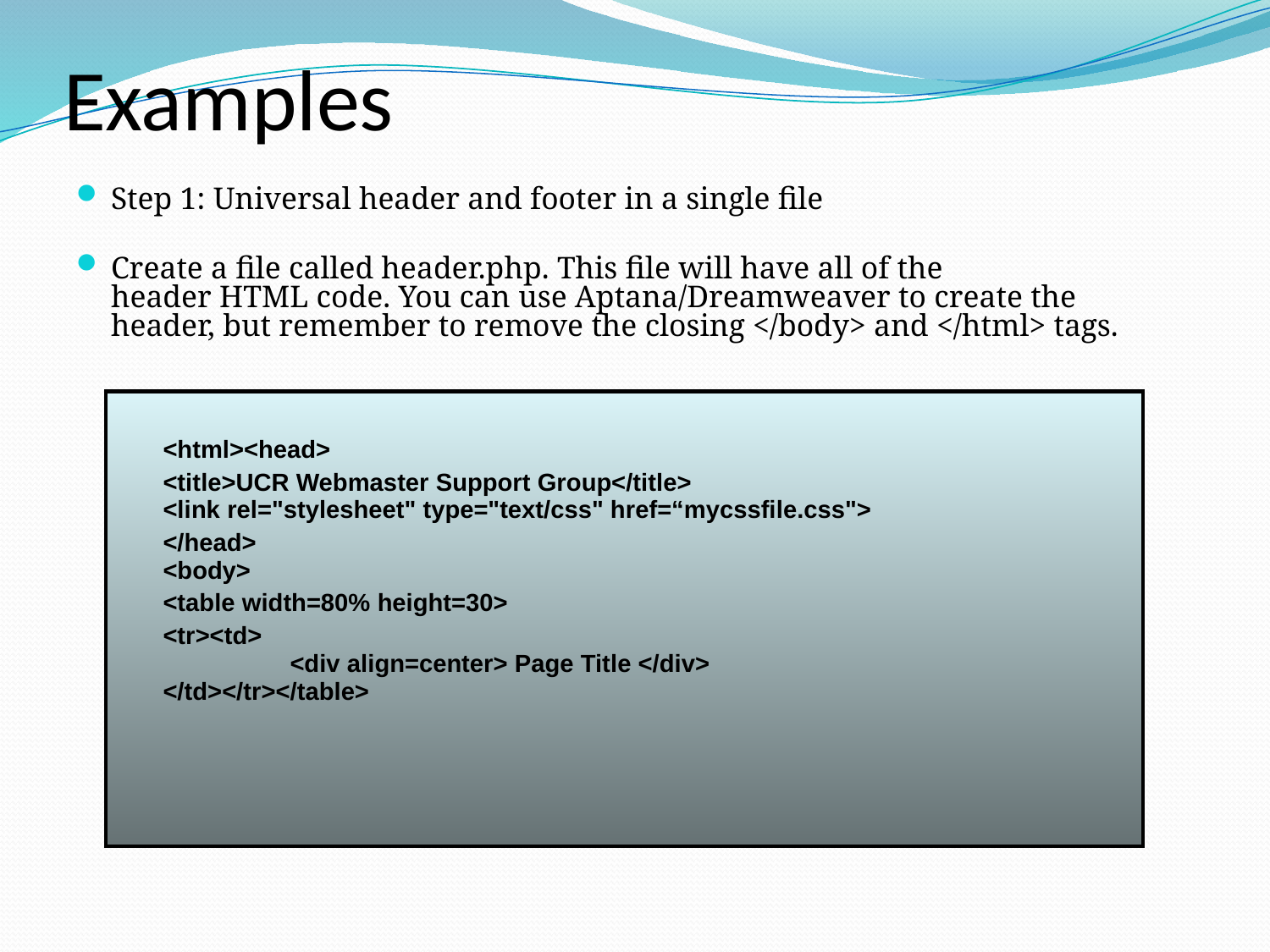

# Examples
Step 1: Universal header and footer in a single file

Create a file called header.php. This file will have all of the
header HTML code. You can use Aptana/Dreamweaver to create the header, but remember to remove the closing </body> and </html> tags.

| <html><head> <title>UCR Webmaster Support Group</title> <link rel="stylesheet" type="text/css" href=“mycssfile.css"> </head> <body> <table width=80% height=30> <tr><td> <div align=center> Page Title </div> </td></tr></table> |
| --- |